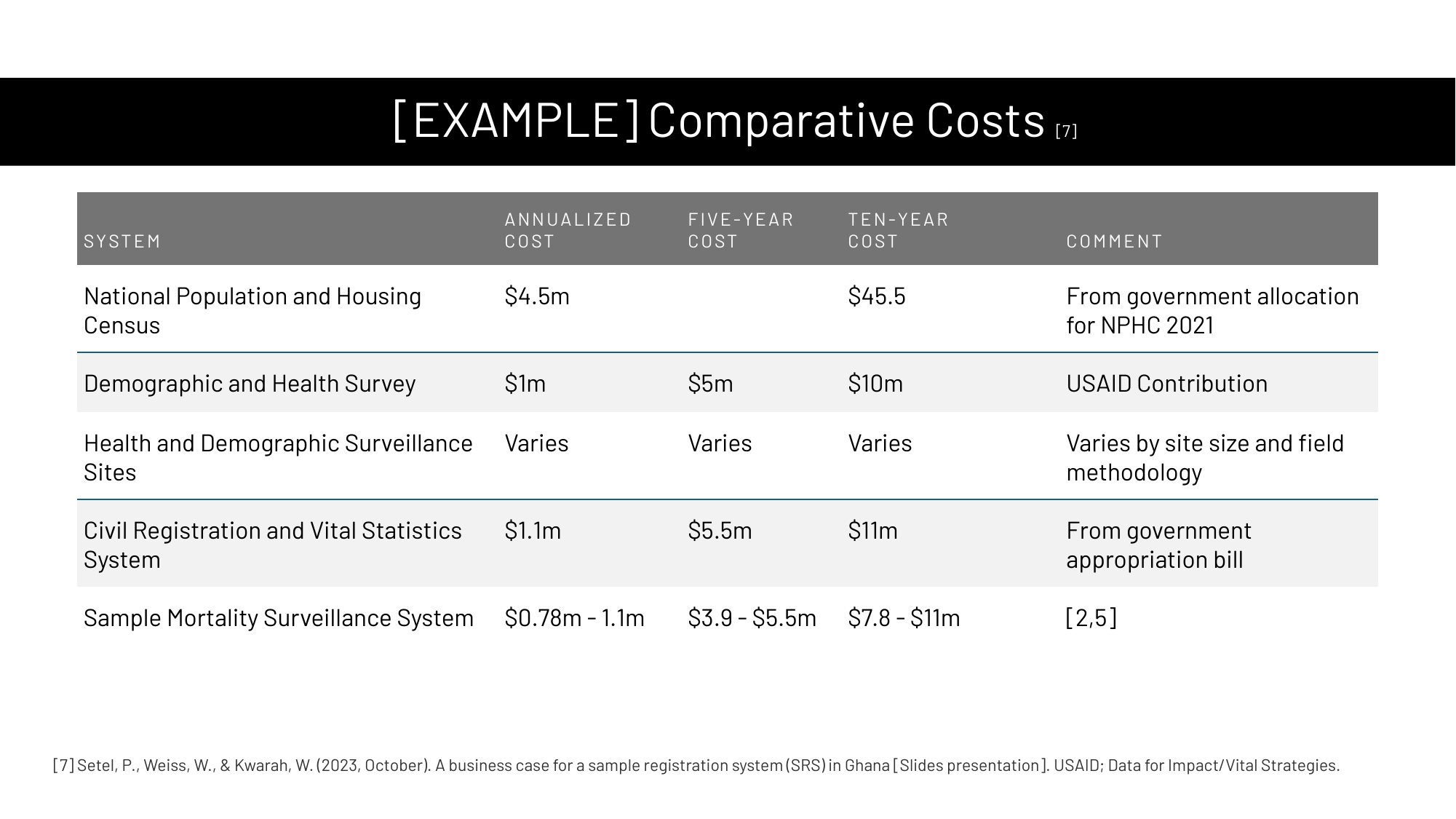

# [EXAMPLE] Comparative Costs [7]

| System | Annualized Cost | Five-year Cost | Ten-year Cost | Comment |
| --- | --- | --- | --- | --- |
| National Population and Housing Census | $4.5m |  | $45.5 | From government allocation for NPHC 2021 |
| Demographic and Health Survey | $1m | $5m | $10m | USAID Contribution |
| Health and Demographic Surveillance Sites | Varies | Varies | Varies | Varies by site size and field methodology |
| Civil Registration and Vital Statistics System | $1.1m | $5.5m | $11m | From government appropriation bill |
| Sample Mortality Surveillance System | $0.78m - 1.1m | $3.9 - $5.5m | $7.8 - $11m | [2,5] |
[7] Setel, P., Weiss, W., & Kwarah, W. (2023, October). A business case for a sample registration system (SRS) in Ghana [Slides presentation]. USAID; Data for Impact/Vital Strategies.